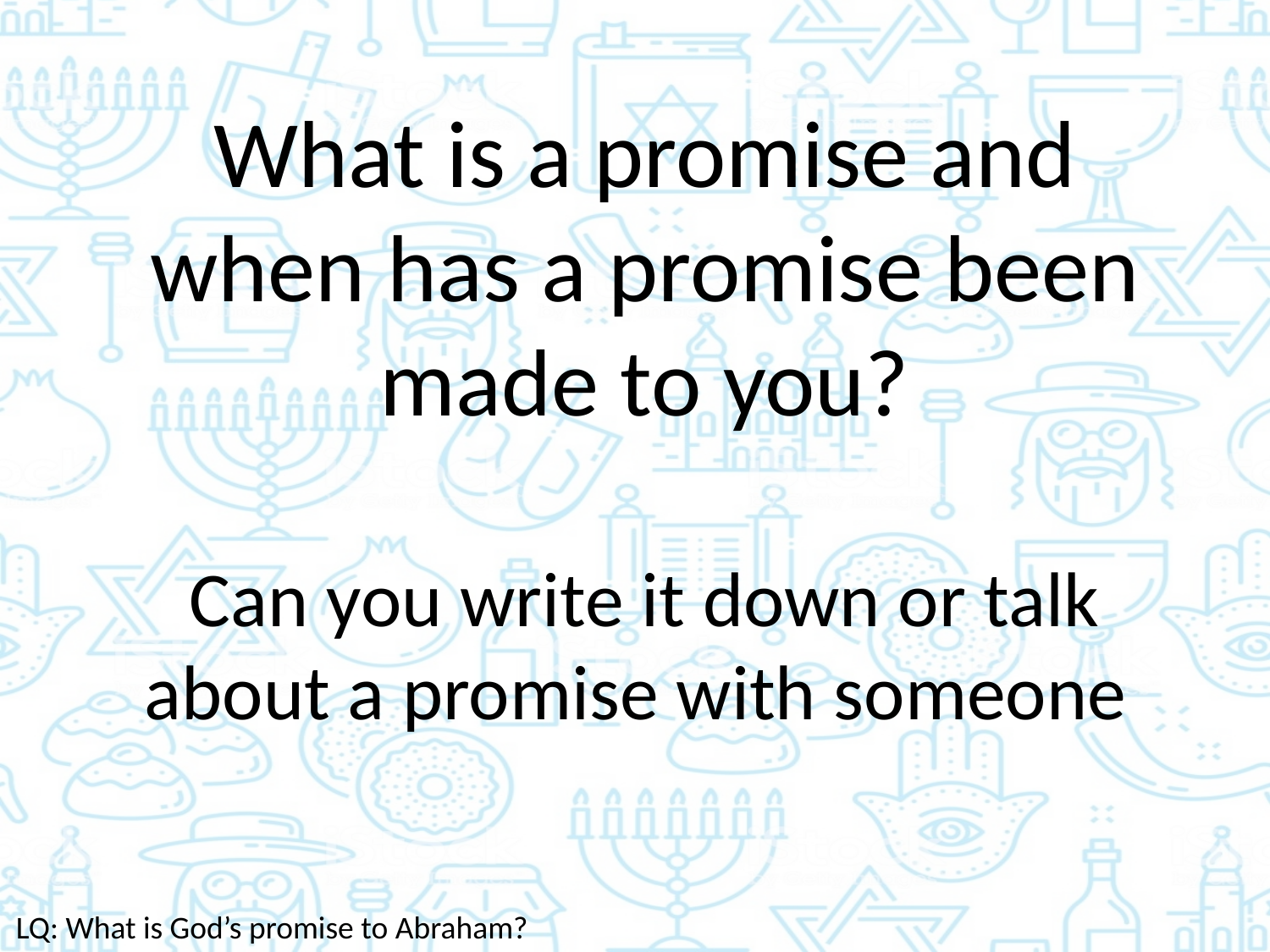

What is a promise and when has a promise been made to you?

Can you write it down or talk about a promise with someone
LQ: What is God’s promise to Abraham?